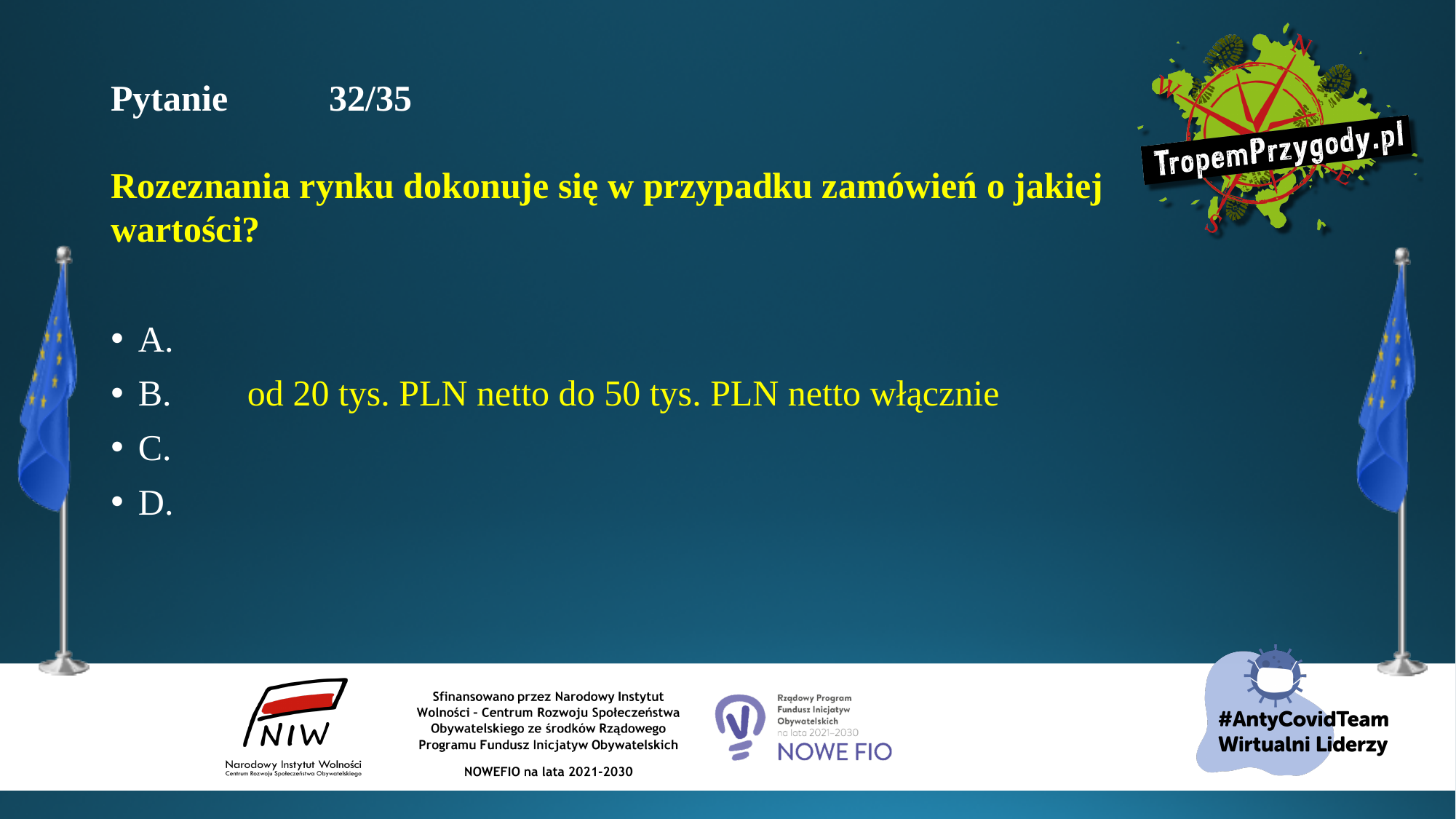

# Pytanie 	32/35 Rozeznania rynku dokonuje się w przypadku zamówień o jakiej wartości?
A.
B.	od 20 tys. PLN netto do 50 tys. PLN netto włącznie
C.
D.